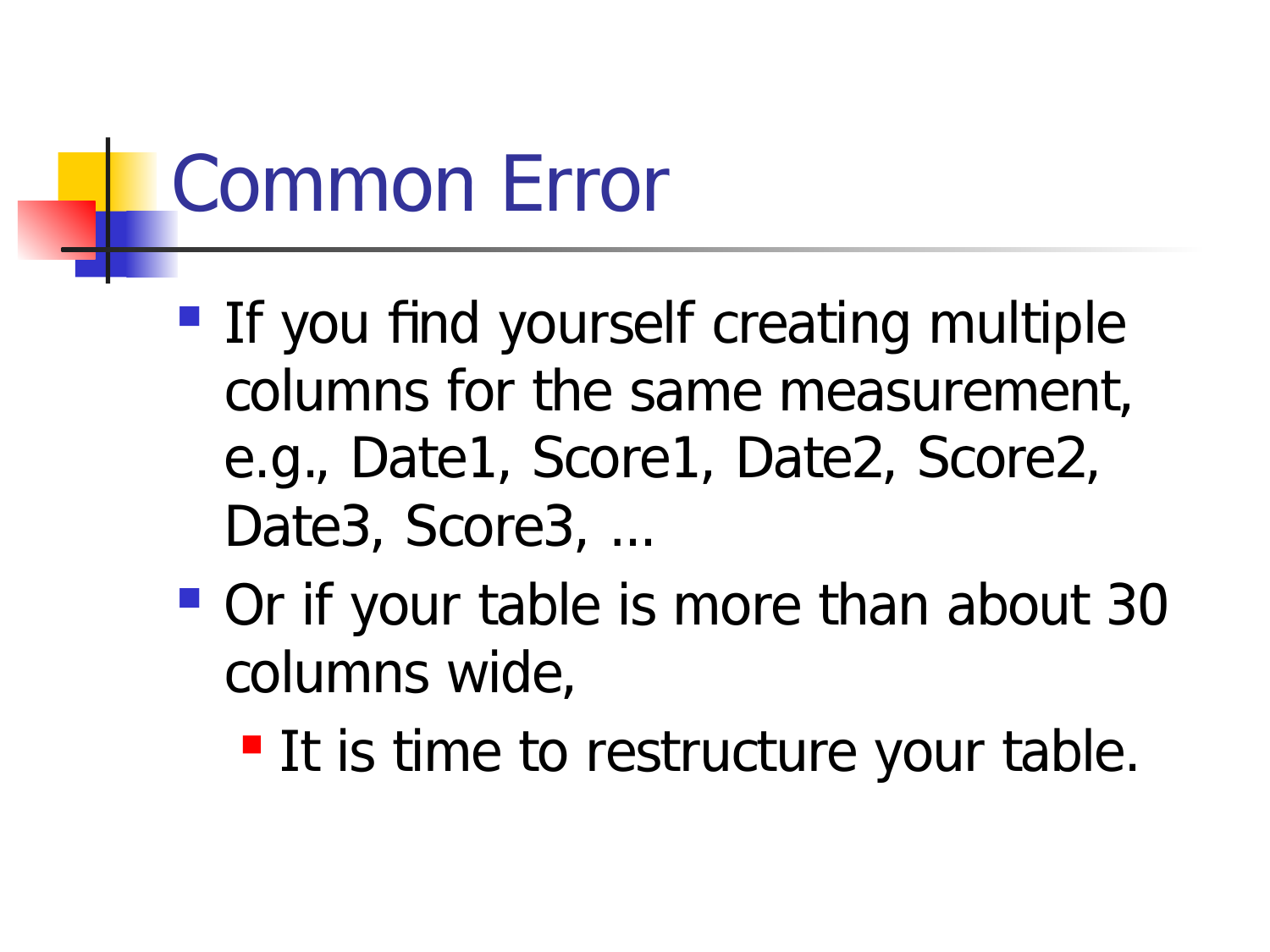

# Common Error
If you find yourself creating multiple columns for the same measurement, e.g., Date1, Score1, Date2, Score2, Date3, Score3, …
Or if your table is more than about 30 columns wide,
It is time to restructure your table.